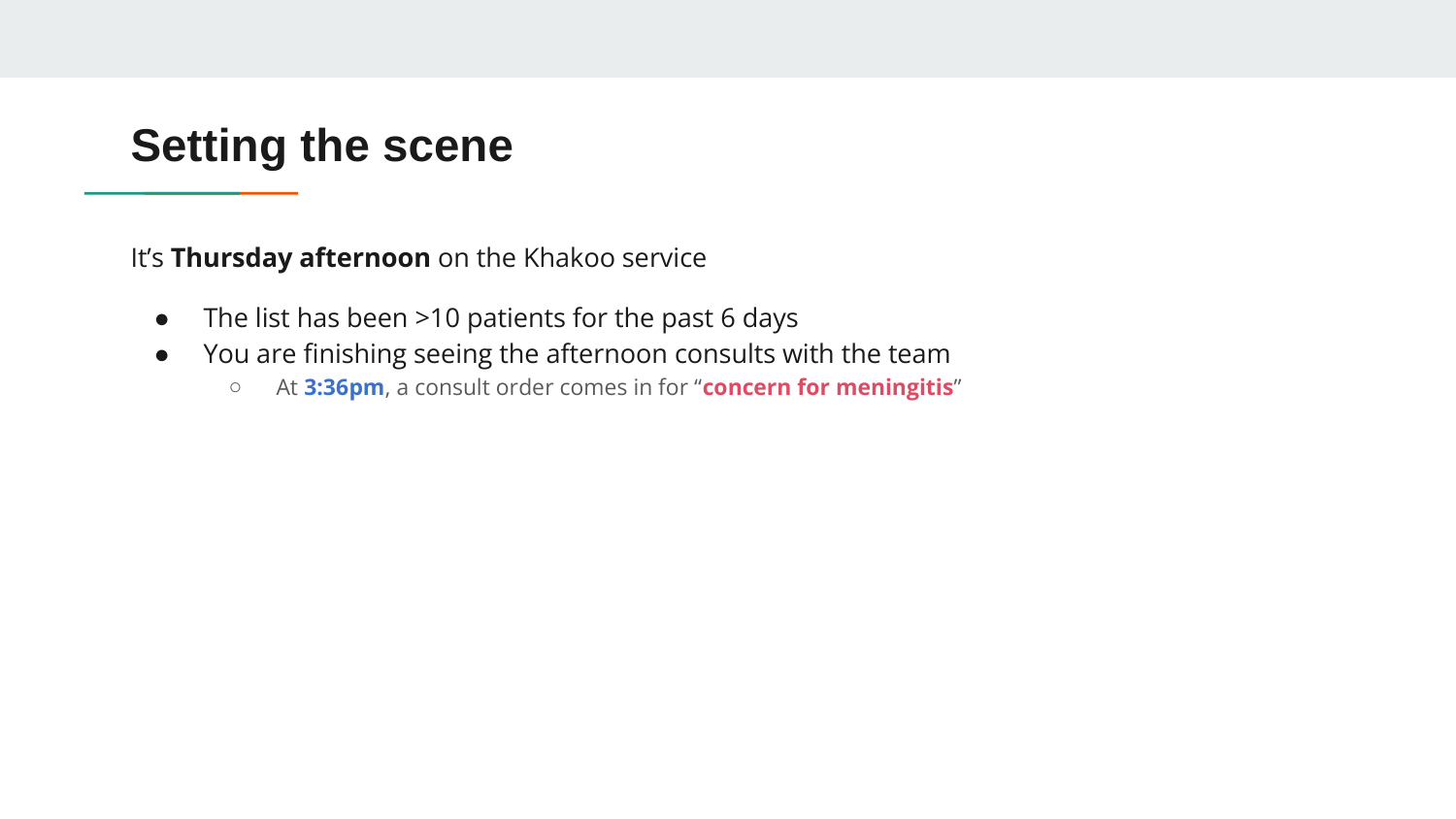

# Setting the scene
It’s Thursday afternoon on the Khakoo service
The list has been >10 patients for the past 6 days
You are finishing seeing the afternoon consults with the team
At 3:36pm, a consult order comes in for “concern for meningitis”